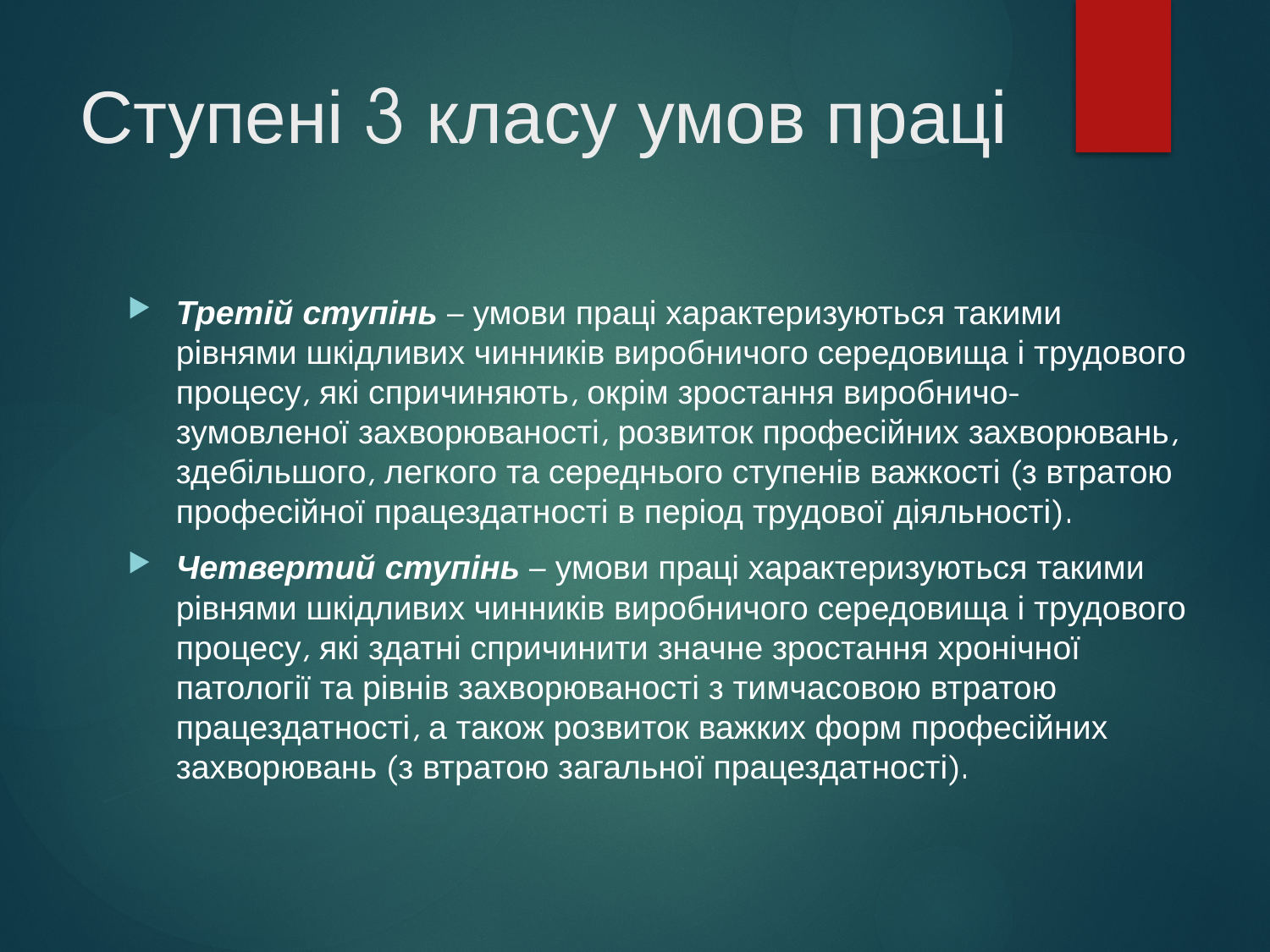

# Ступені 3 класу умов праці
Третій ступінь – умови праці характеризуються такими рівнями шкідливих чинників виробничого середовища і трудового процесу, які спричиняють, окрім зростання виробничо-зумовленої захворюваності, розвиток професійних захворювань, здебільшого, легкого та середнього ступенів важкості (з втратою професійної працездатності в період трудової діяльності).
Четвертий ступінь – умови праці характеризуються такими рівнями шкідливих чинників виробничого середовища і трудового процесу, які здатні спричинити значне зростання хронічної патології та рівнів захворюваності з тимчасовою втратою працездатності, а також розвиток важких форм професійних захворювань (з втратою загальної працездатності).